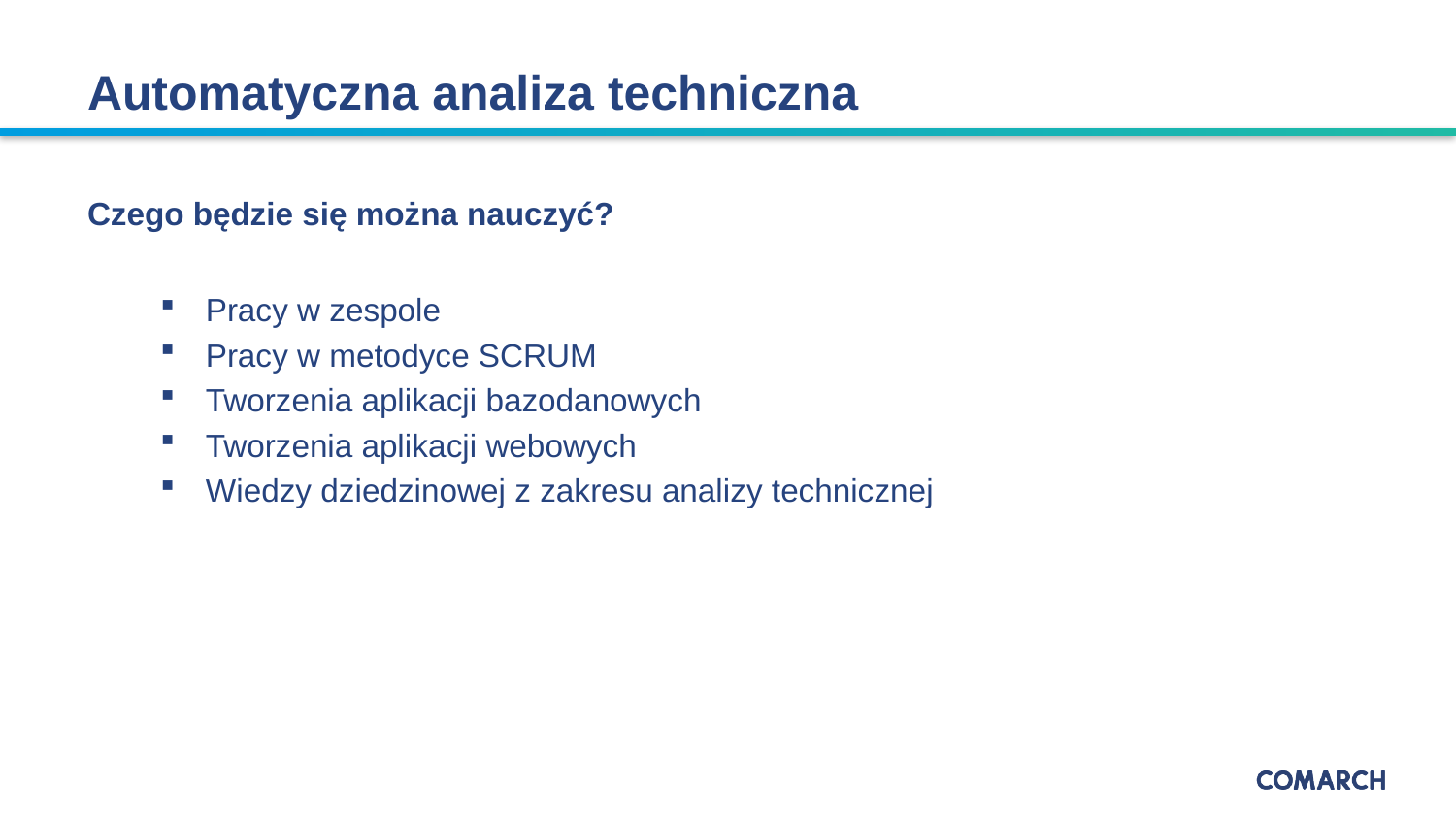

# Automatyczna analiza techniczna

Czego będzie się można nauczyć?

Pracy w zespole
Pracy w metodyce SCRUM
Tworzenia aplikacji bazodanowych
Tworzenia aplikacji webowych
Wiedzy dziedzinowej z zakresu analizy technicznej